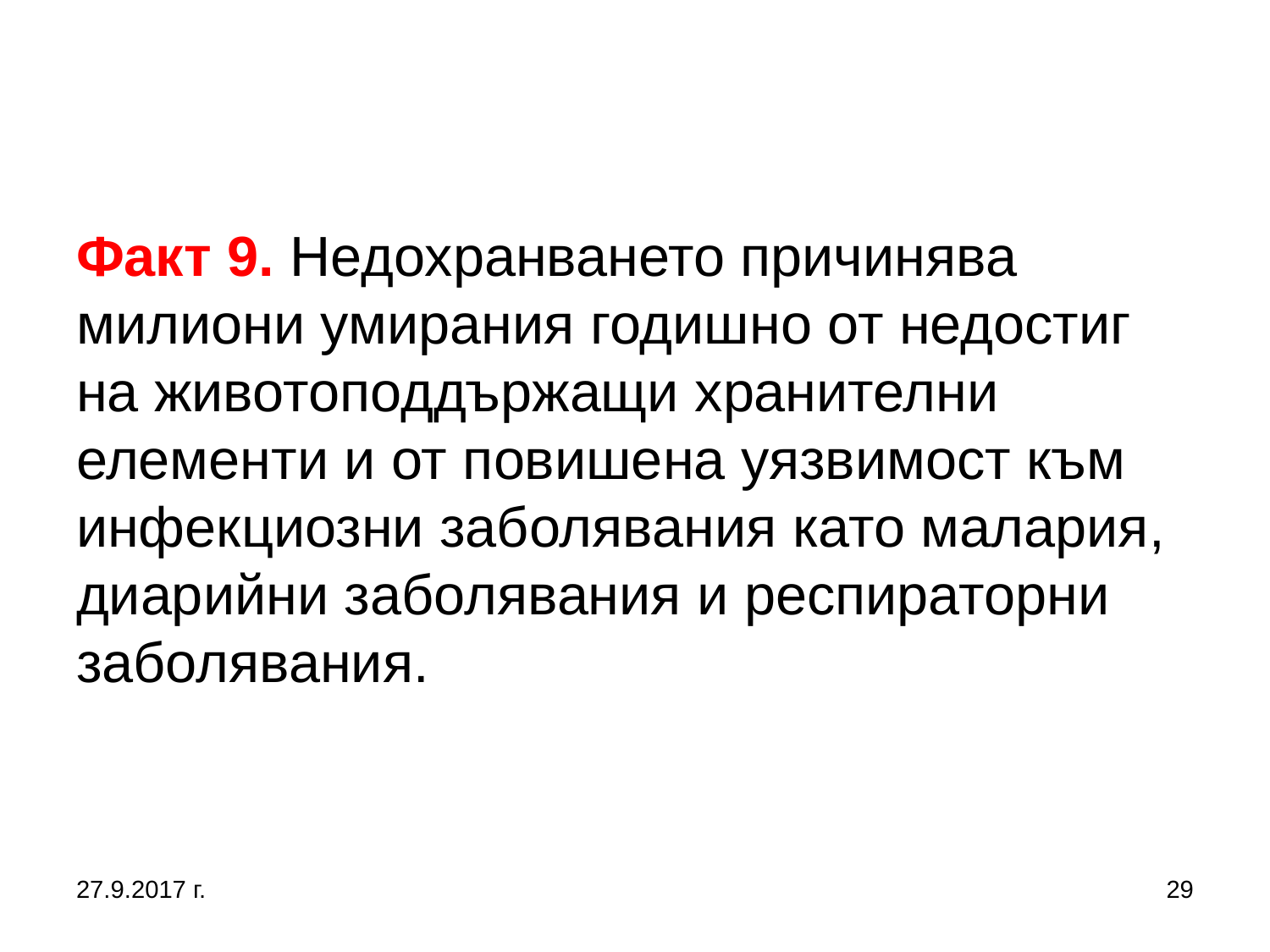

# Факт 9. Недохранването причинява милиони умирания годишно от недостиг на животоподдържащи хранителни елементи и от повишена уязвимост към инфекциозни заболявания като малария, диарийни заболявания и респираторни заболявания.
27.9.2017 г.
29